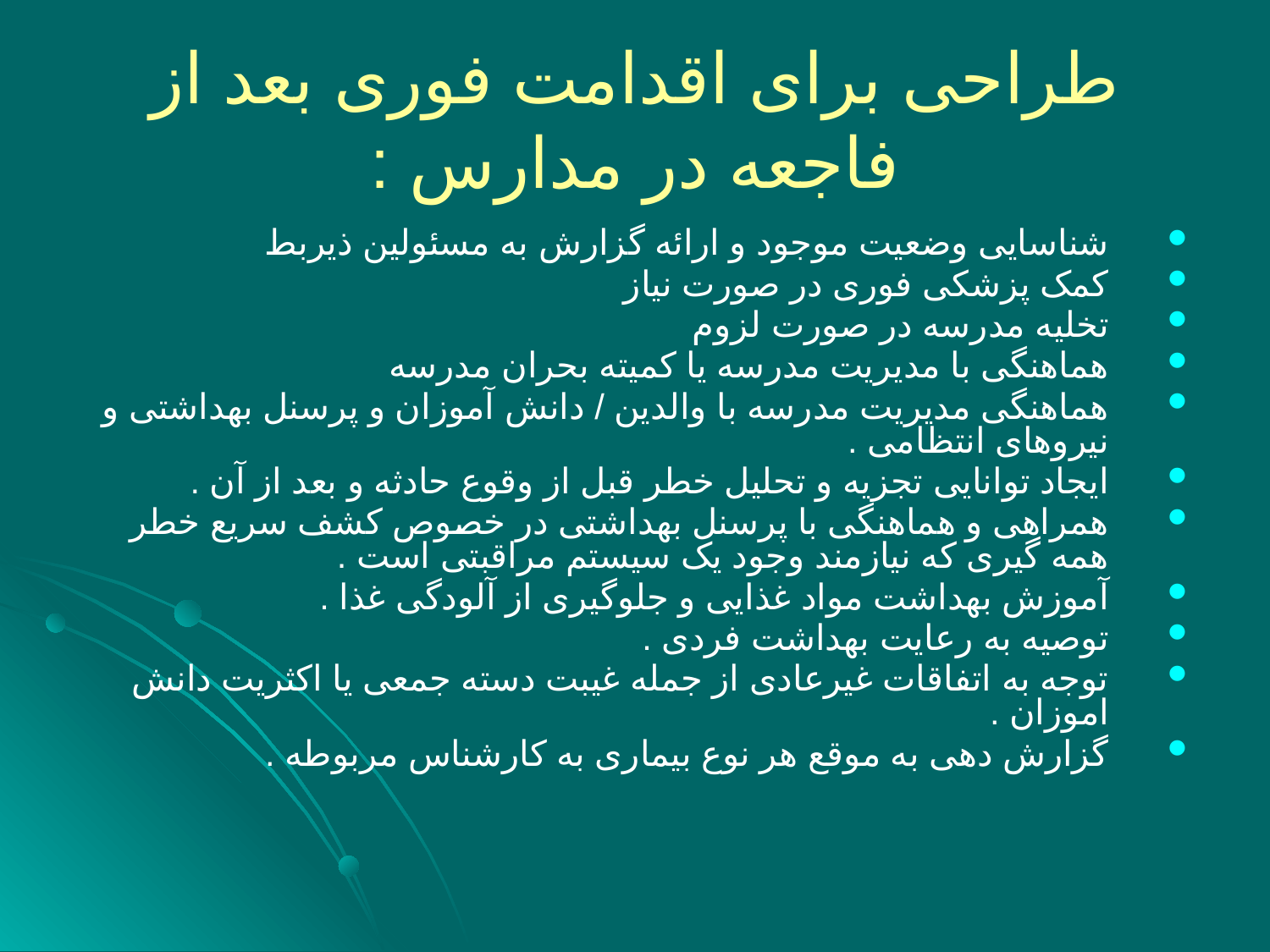

# طراحی برای اقدامت فوری بعد از فاجعه در مدارس :
شناسایی وضعیت موجود و ارائه گزارش به مسئولین ذیربط
کمک پزشکی فوری در صورت نیاز
تخلیه مدرسه در صورت لزوم
هماهنگی با مدیریت مدرسه یا کمیته بحران مدرسه
هماهنگی مدیریت مدرسه با والدین / دانش آموزان و پرسنل بهداشتی و نیروهای انتظامی .
ایجاد توانایی تجزیه و تحلیل خطر قبل از وقوع حادثه و بعد از آن .
همراهی و هماهنگی با پرسنل بهداشتی در خصوص کشف سریع خطر همه گیری که نیازمند وجود یک سیستم مراقبتی است .
آموزش بهداشت مواد غذایی و جلوگیری از آلودگی غذا .
توصیه به رعایت بهداشت فردی .
توجه به اتفاقات غیرعادی از جمله غیبت دسته جمعی یا اکثریت دانش اموزان .
گزارش دهی به موقع هر نوع بیماری به کارشناس مربوطه .